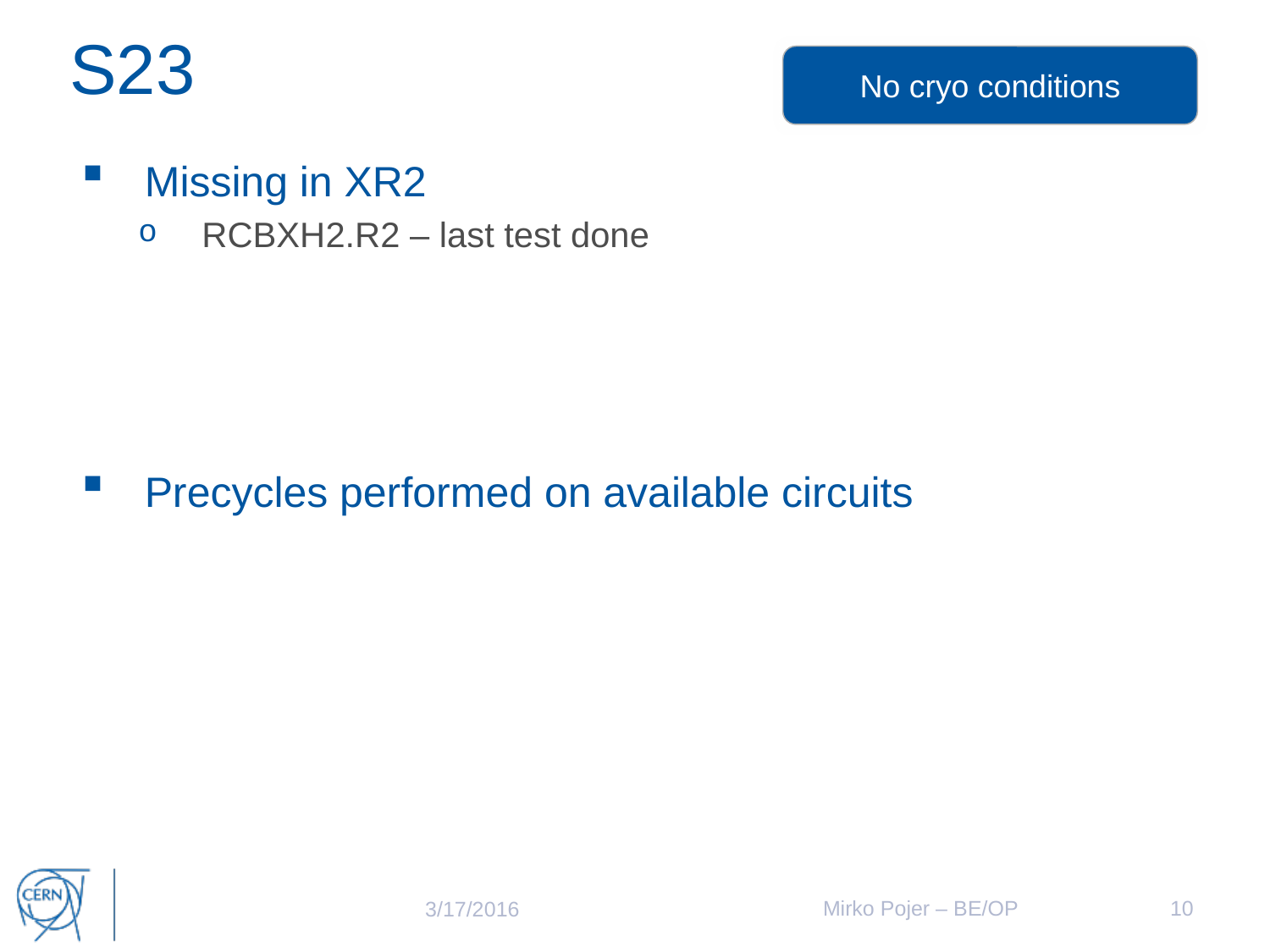

# S23
No cryo conditions
Missing in XR2
RCBXH2.R2 – last test done

Precycles performed on available circuits

Mirko Pojer – BE/OP
10
3/17/2016